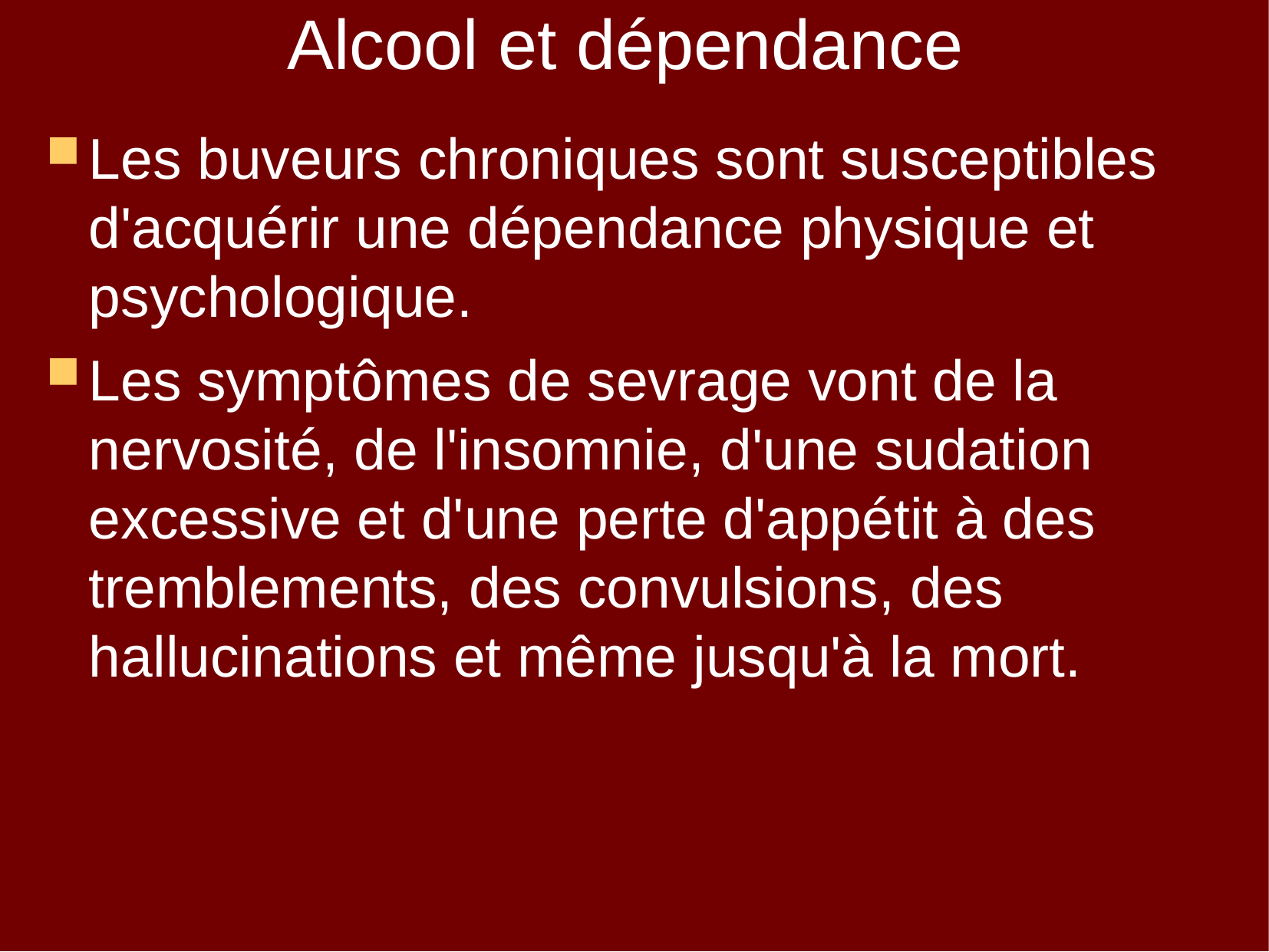

# Alcool et dépendance
Les buveurs chroniques sont susceptibles d'acquérir une dépendance physique et psychologique.
Les symptômes de sevrage vont de la nervosité, de l'insomnie, d'une sudation excessive et d'une perte d'appétit à des tremblements, des convulsions, des hallucinations et même jusqu'à la mort.